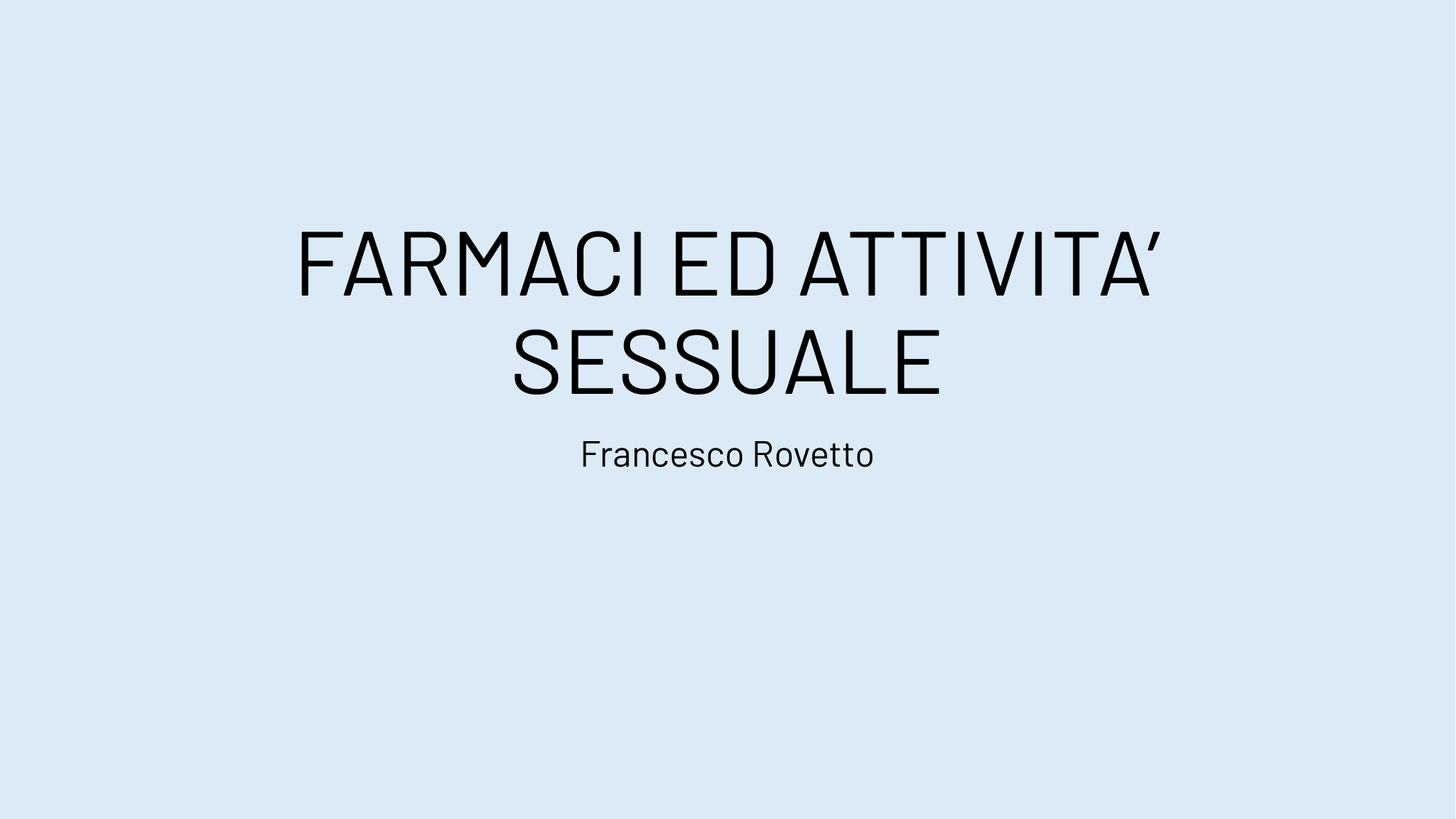

# FARMACI ED ATTIVITA’ SESSUALE
Francesco Rovetto